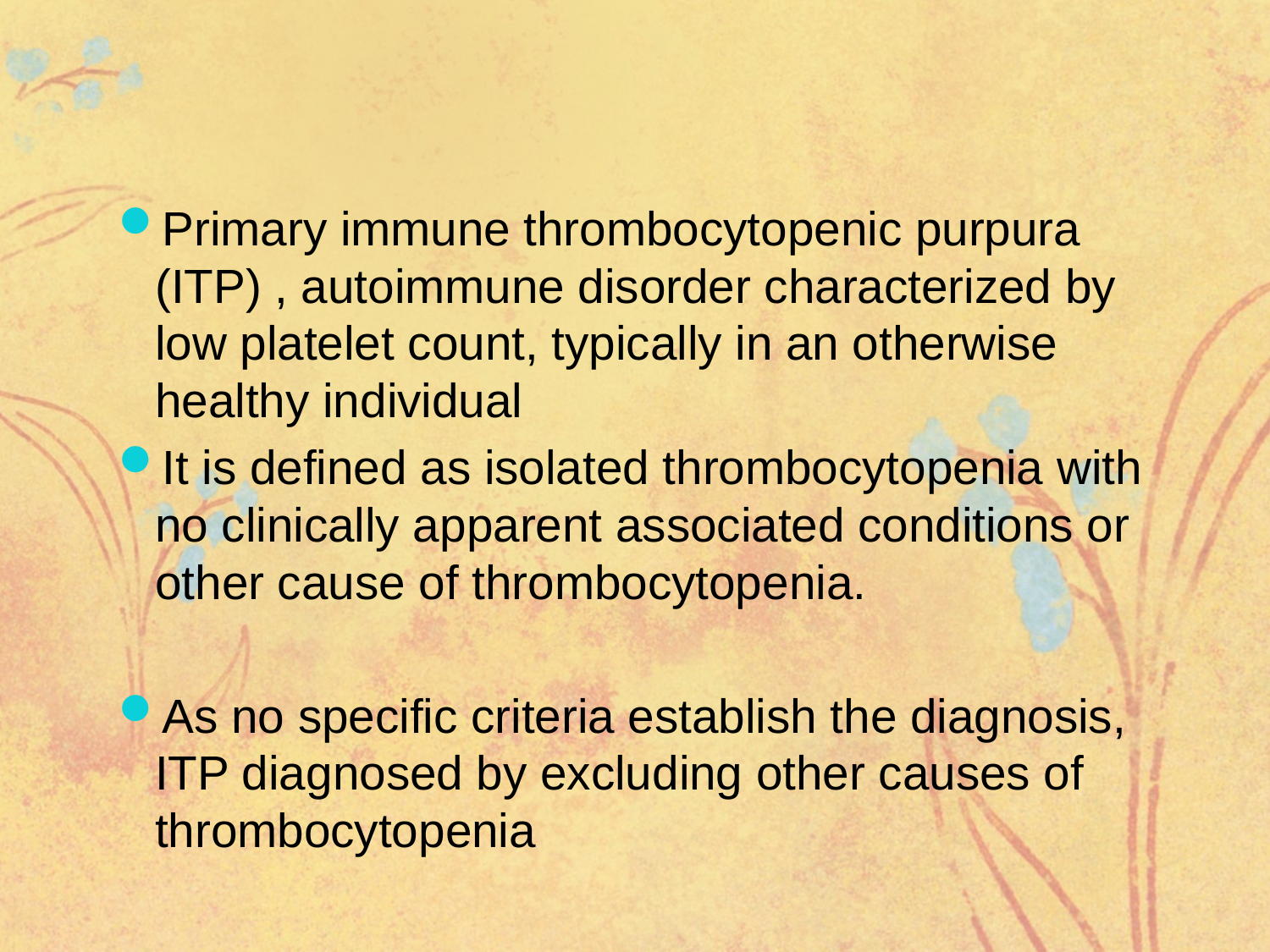

Primary immune thrombocytopenic purpura (ITP) , autoimmune disorder characterized by low platelet count, typically in an otherwise healthy individual
It is defined as isolated thrombocytopenia with no clinically apparent associated conditions or other cause of thrombocytopenia.

As no specific criteria establish the diagnosis, ITP diagnosed by excluding other causes of thrombocytopenia